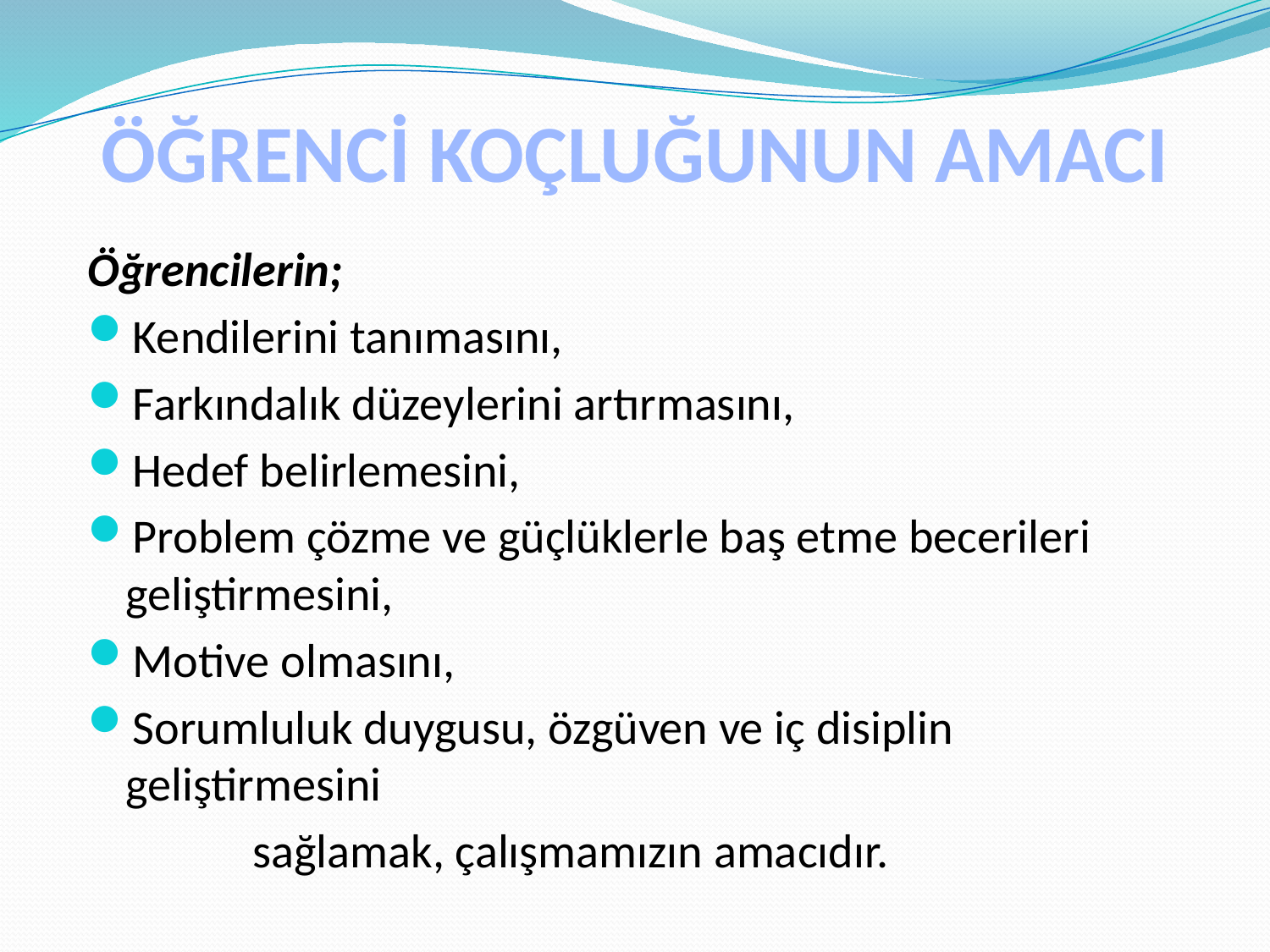

# ÖĞRENCİ KOÇLUĞUNUN AMACI

Öğrencilerin;
Kendilerini tanımasını,
Farkındalık düzeylerini artırmasını,
Hedef belirlemesini,
Problem çözme ve güçlüklerle baş etme becerileri geliştirmesini,
Motive olmasını,
Sorumluluk duygusu, özgüven ve iç disiplin geliştirmesini
		sağlamak, çalışmamızın amacıdır.